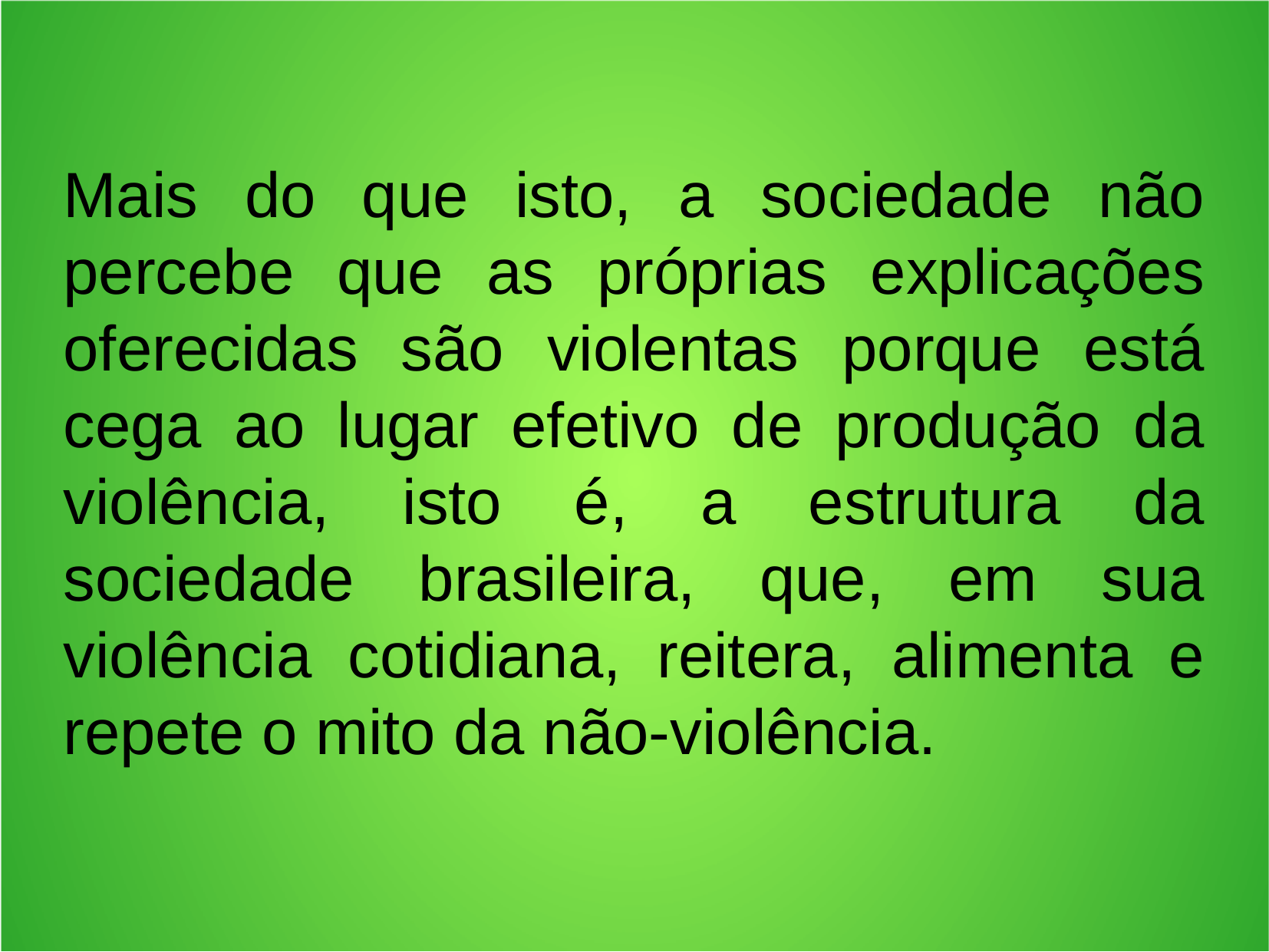

Mais do que isto, a sociedade não percebe que as próprias explicações oferecidas são violentas porque está cega ao lugar efetivo de produção da violência, isto é, a estrutura da sociedade brasileira, que, em sua violência cotidiana, reitera, alimenta e repete o mito da não-violência.